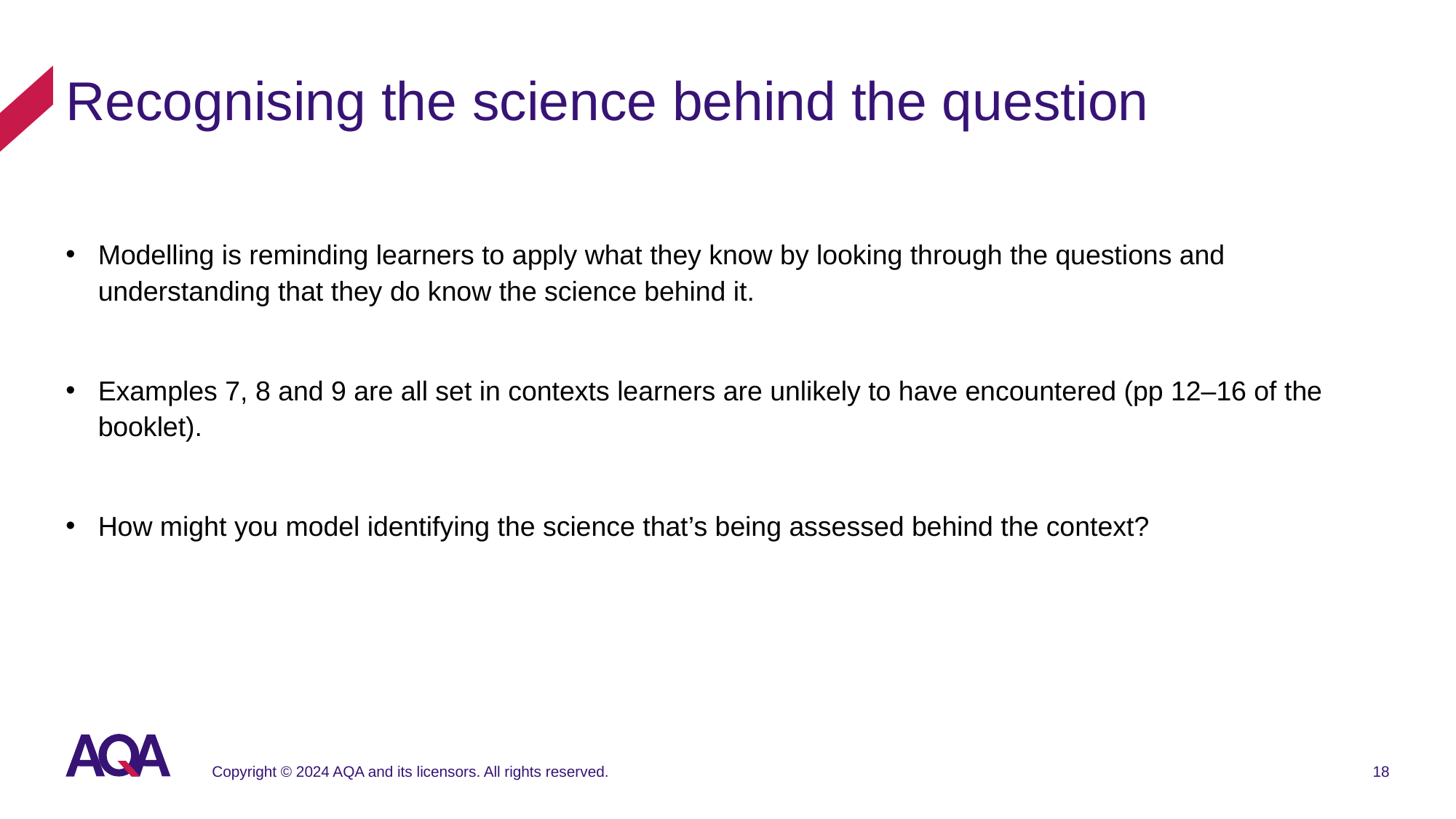

# Recognising the science behind the question
Modelling is reminding learners to apply what they know by looking through the questions and understanding that they do know the science behind it.

Examples 7, 8 and 9 are all set in contexts learners are unlikely to have encountered (pp 12–16 of the booklet).

How might you model identifying the science that’s being assessed behind the context?

Copyright © 2024 AQA and its licensors. All rights reserved.
18